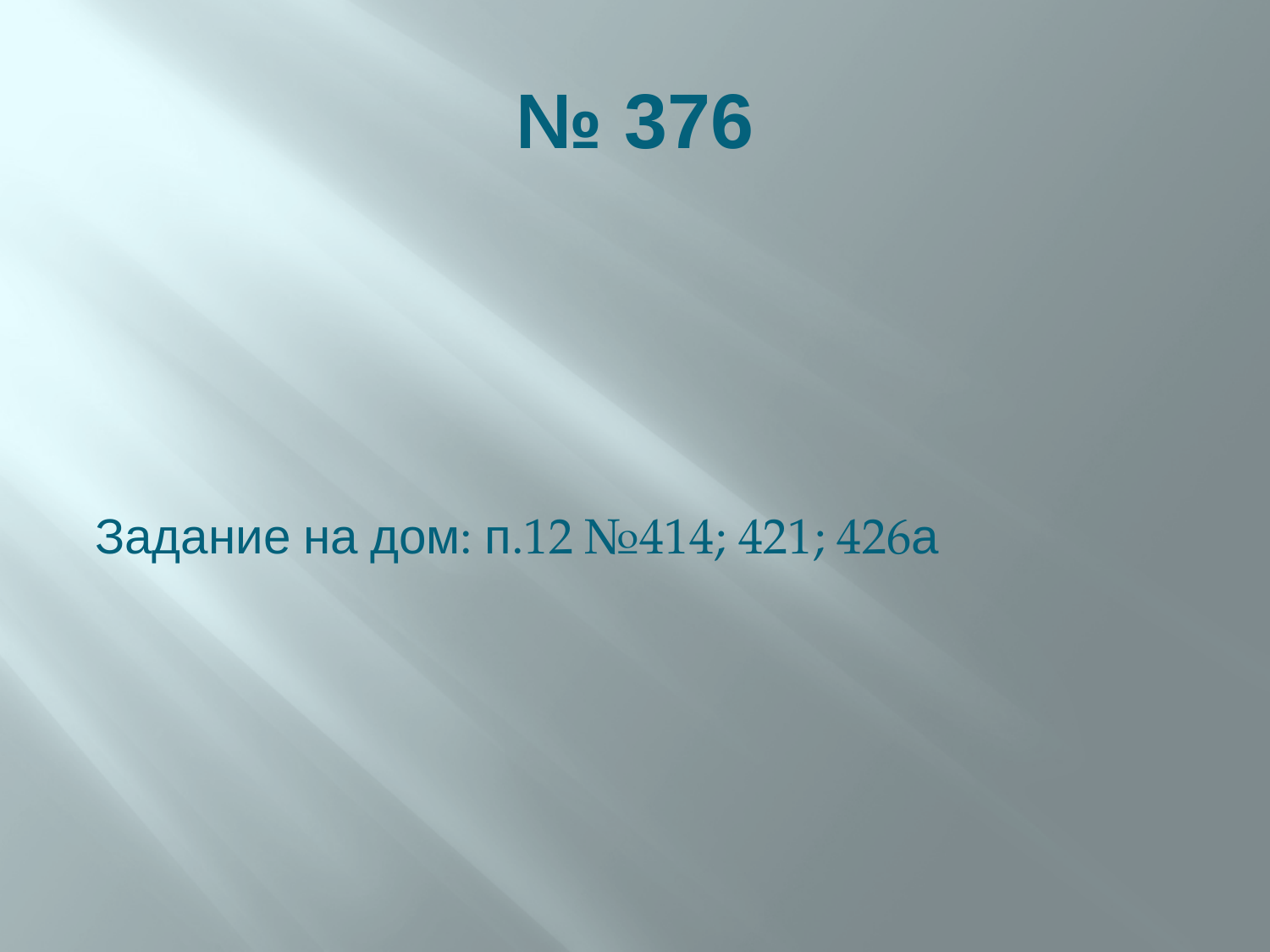

# № 376

Задание на дом: п.12 №414; 421; 426а